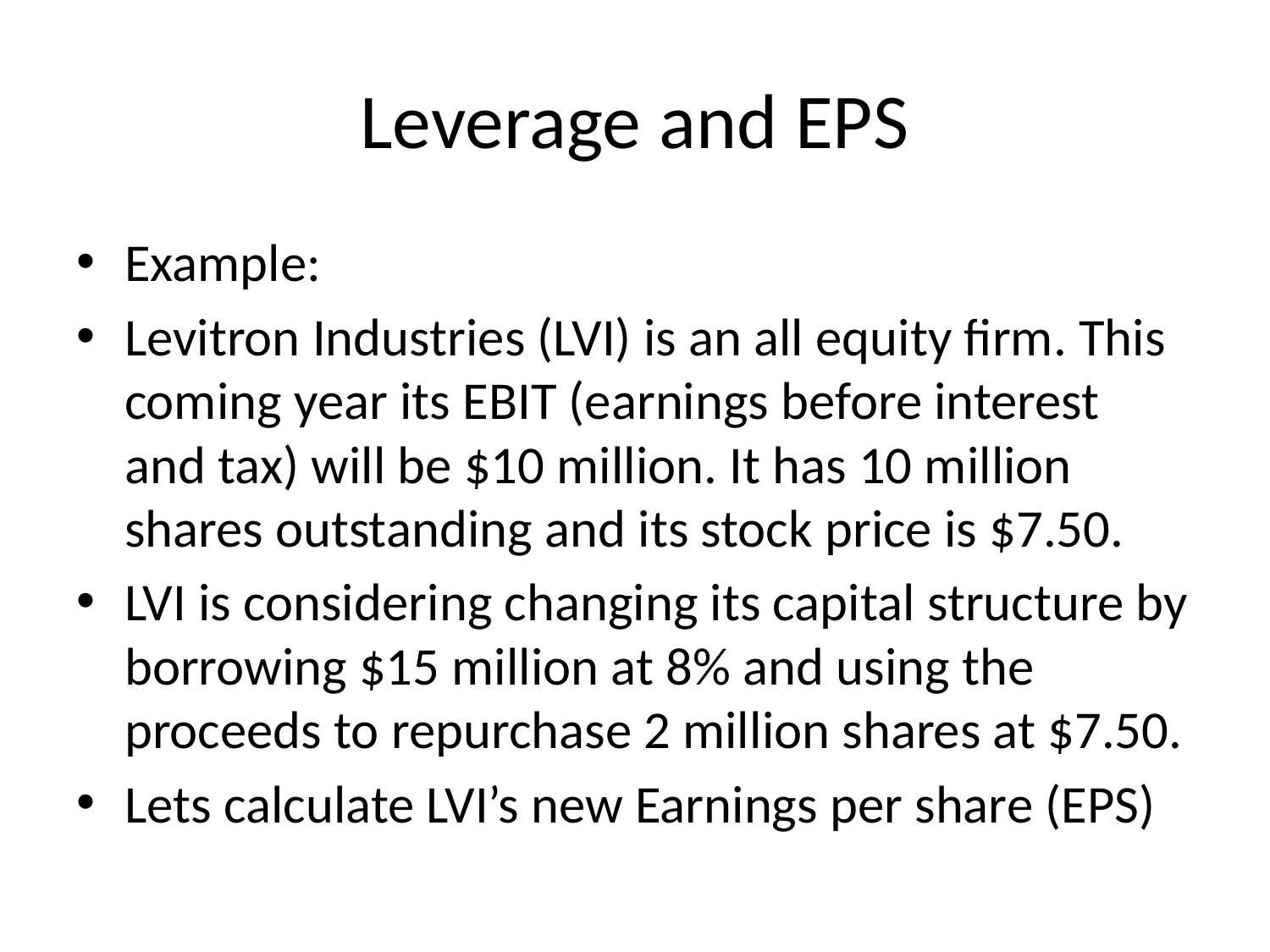

# Leverage and EPS
Example:
Levitron Industries (LVI) is an all equity firm. This coming year its EBIT (earnings before interest and tax) will be $10 million. It has 10 million shares outstanding and its stock price is $7.50.
LVI is considering changing its capital structure by borrowing $15 million at 8% and using the proceeds to repurchase 2 million shares at $7.50.
Lets calculate LVI’s new Earnings per share (EPS)